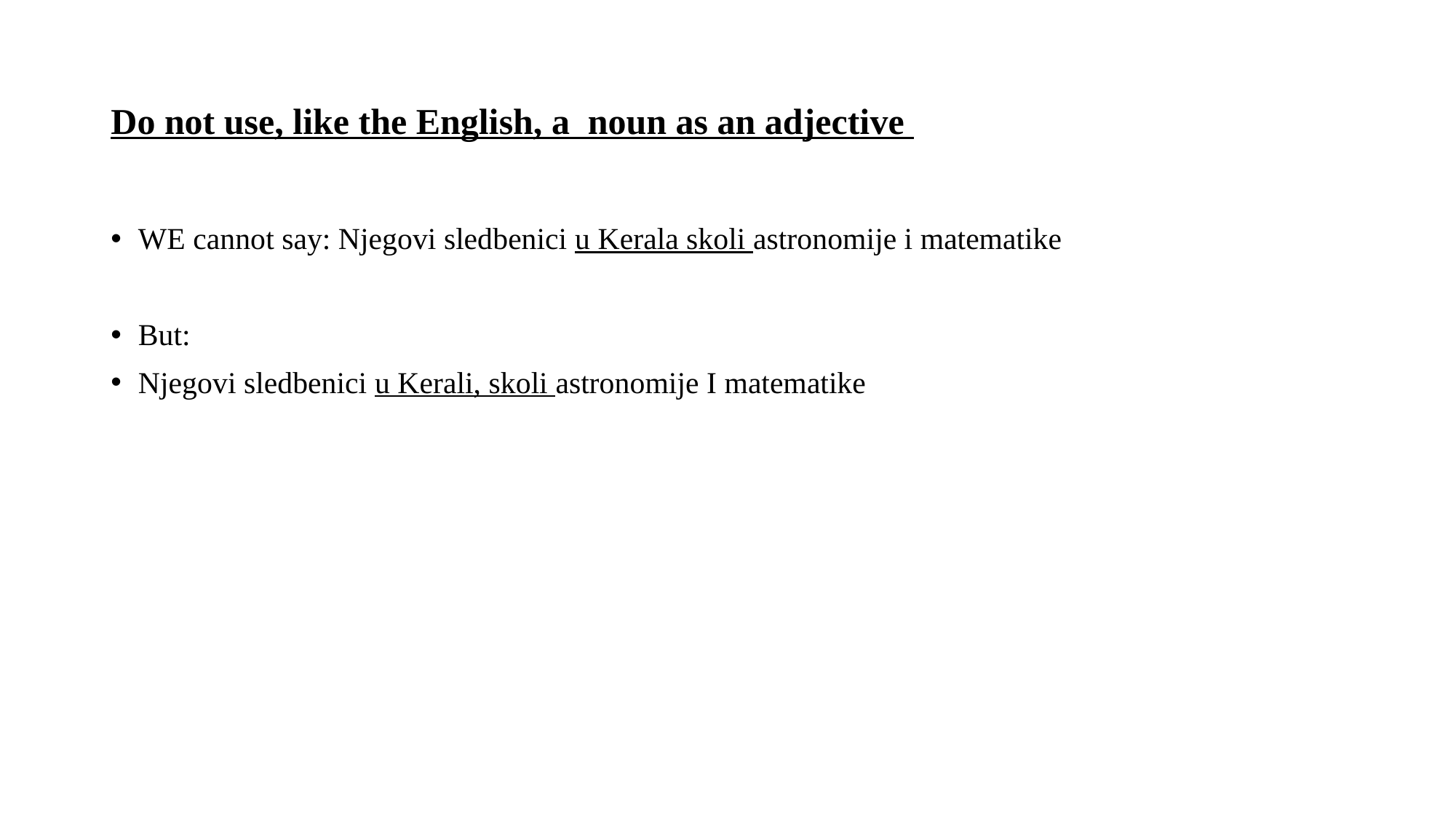

# Do not use, like the English, a  noun as an adjective
WE cannot say: Njegovi sledbenici u Kerala skoli astronomije i matematike

But:
Njegovi sledbenici u Kerali, skoli astronomije I matematike